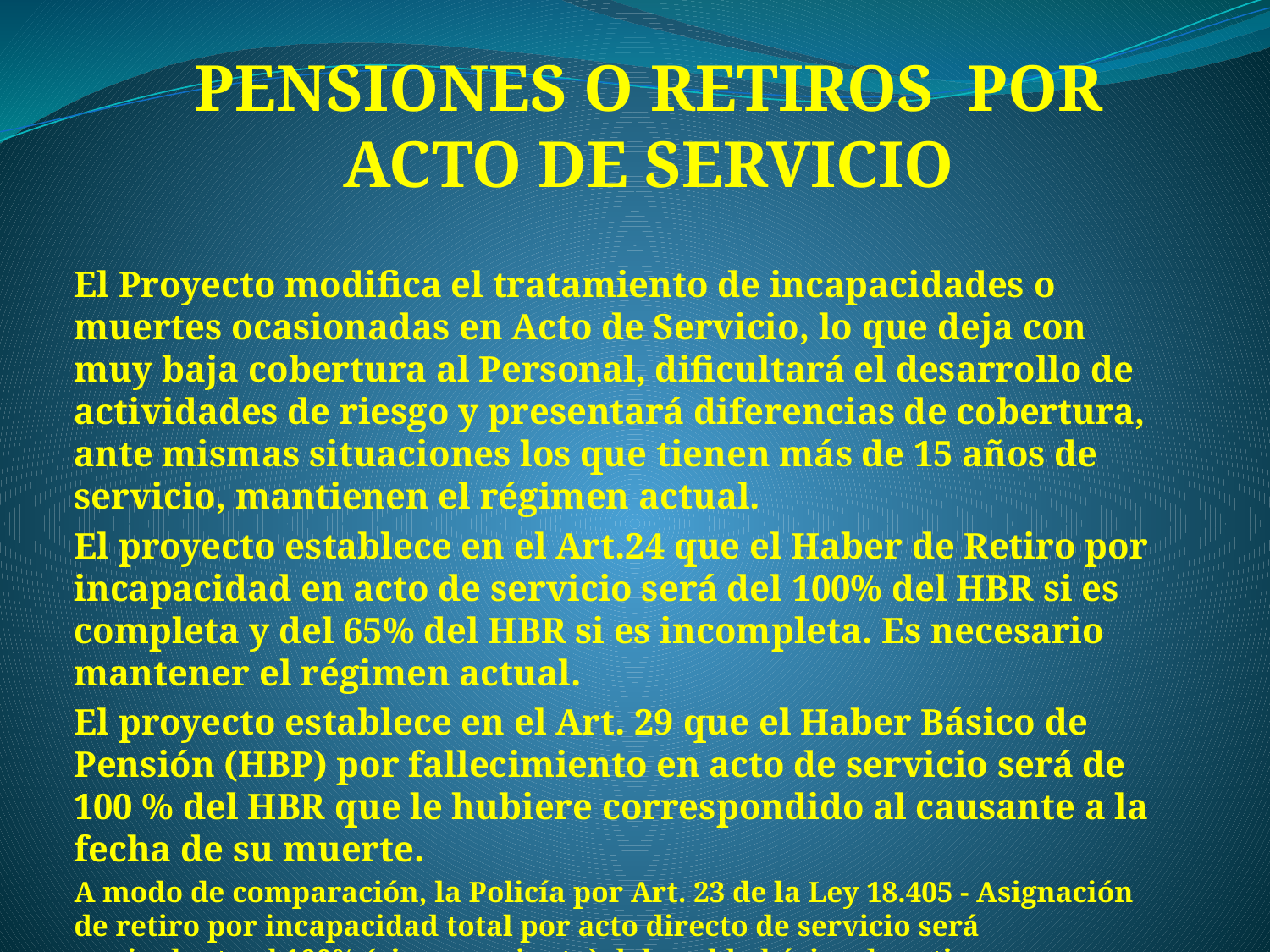

# PENSIONES O RETIROS  POR ACTO DE SERVICIO

El Proyecto modifica el tratamiento de incapacidades o muertes ocasionadas en Acto de Servicio, lo que deja con muy baja cobertura al Personal, dificultará el desarrollo de actividades de riesgo y presentará diferencias de cobertura, ante mismas situaciones los que tienen más de 15 años de servicio, mantienen el régimen actual.
El proyecto establece en el Art.24 que el Haber de Retiro por incapacidad en acto de servicio será del 100% del HBR si es completa y del 65% del HBR si es incompleta. Es necesario  mantener el régimen actual.
El proyecto establece en el Art. 29 que el Haber Básico de Pensión (HBP) por fallecimiento en acto de servicio será de 100 % del HBR que le hubiere correspondido al causante a la fecha de su muerte.
A modo de comparación, la Policía por Art. 23 de la Ley 18.405 - Asignación de retiro por incapacidad total por acto directo de servicio será equivalente al 100% (cien por ciento) del sueldo básico de retiro, con un monto mínimo equivalente al de la remuneración del Grado de Oficial Sub Ayudante (Grado 6), a cuyos efectos se considerará la antigüedad real del policía.